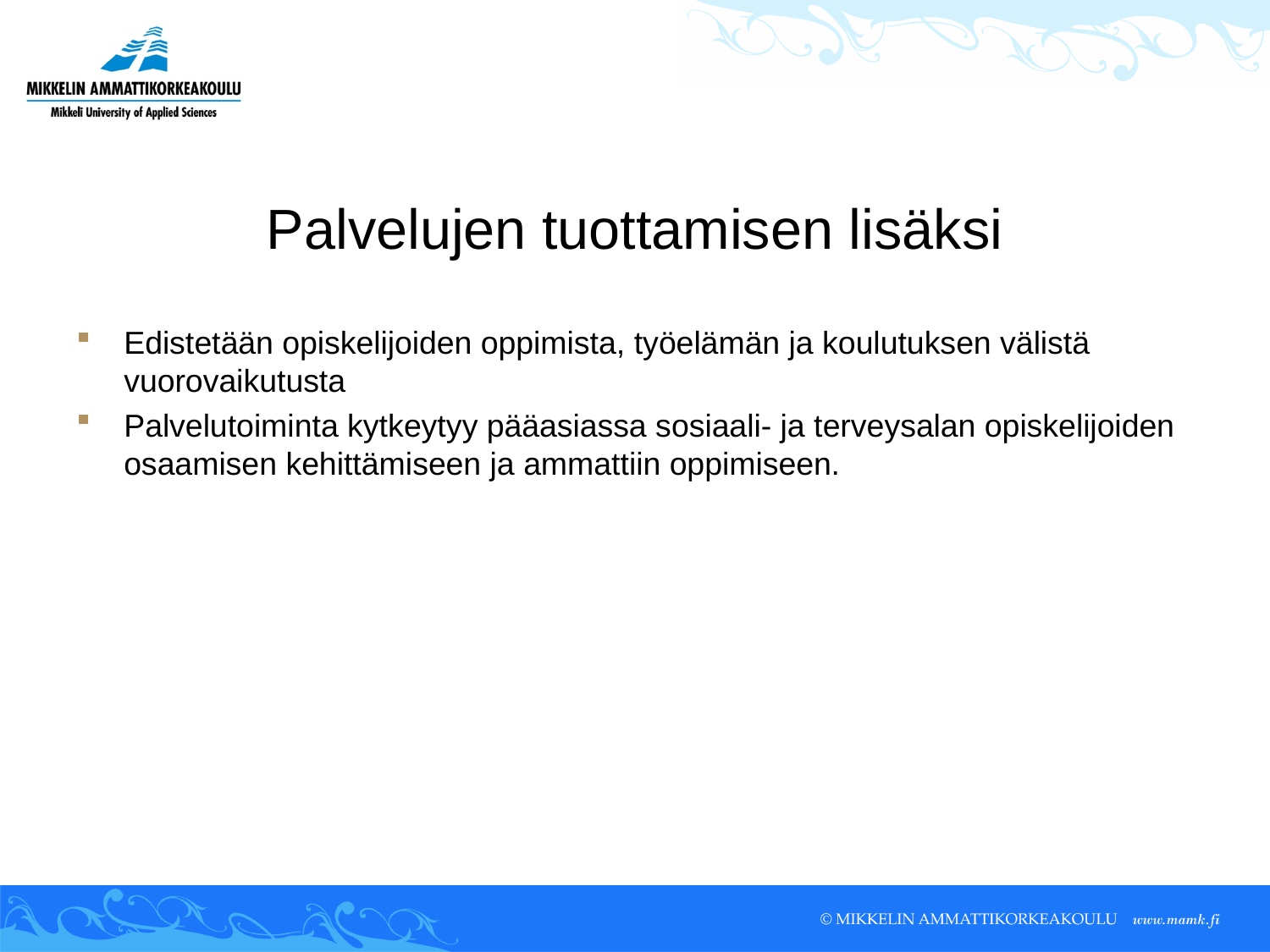

# Palvelujen tuottamisen lisäksi
Edistetään opiskelijoiden oppimista, työelämän ja koulutuksen välistä vuorovaikutusta
Palvelutoiminta kytkeytyy pääasiassa sosiaali- ja terveysalan opiskelijoiden osaamisen kehittämiseen ja ammattiin oppimiseen.